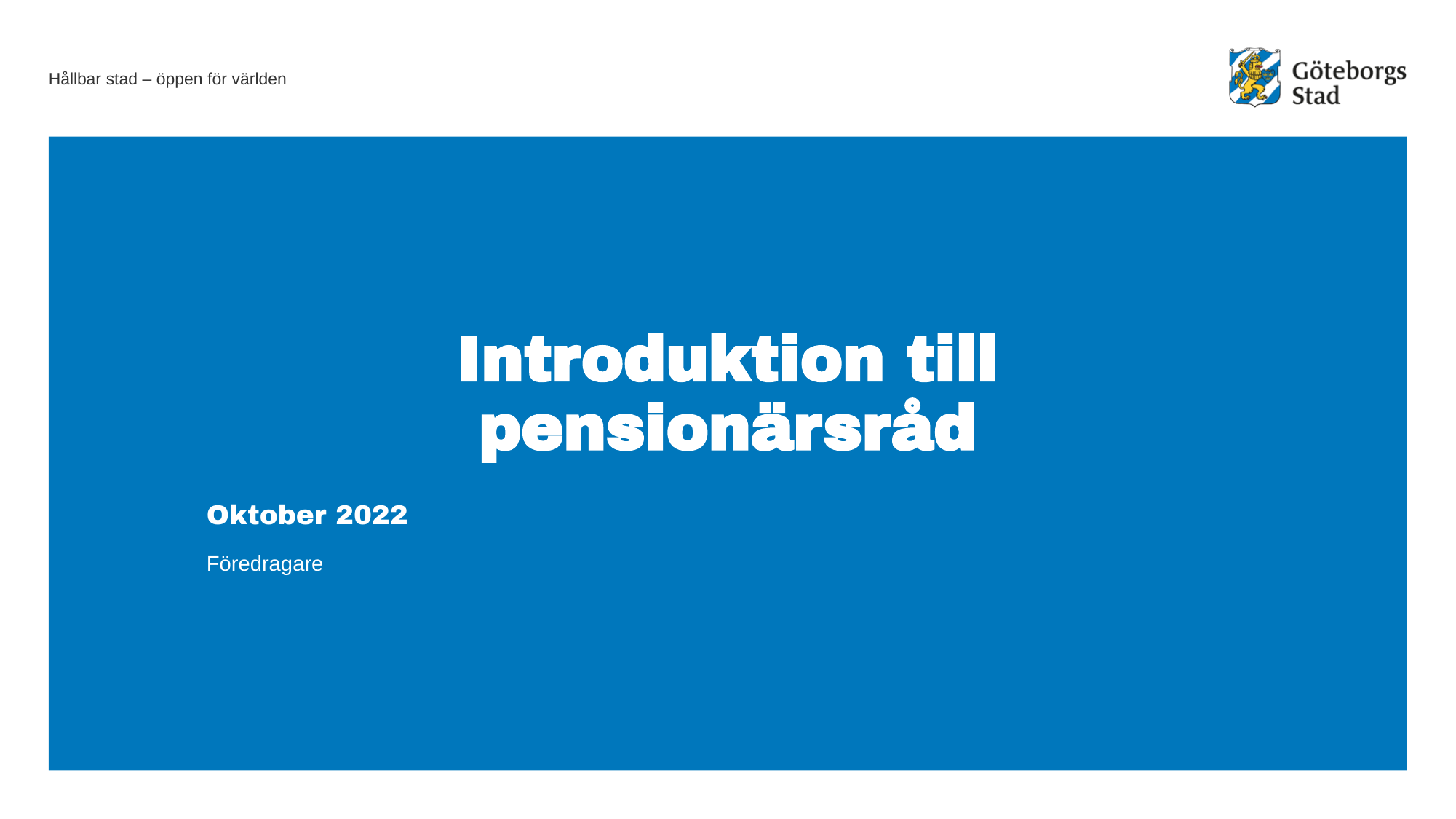

# Introduktion till pensionärsråd
Oktober 2022
Föredragare